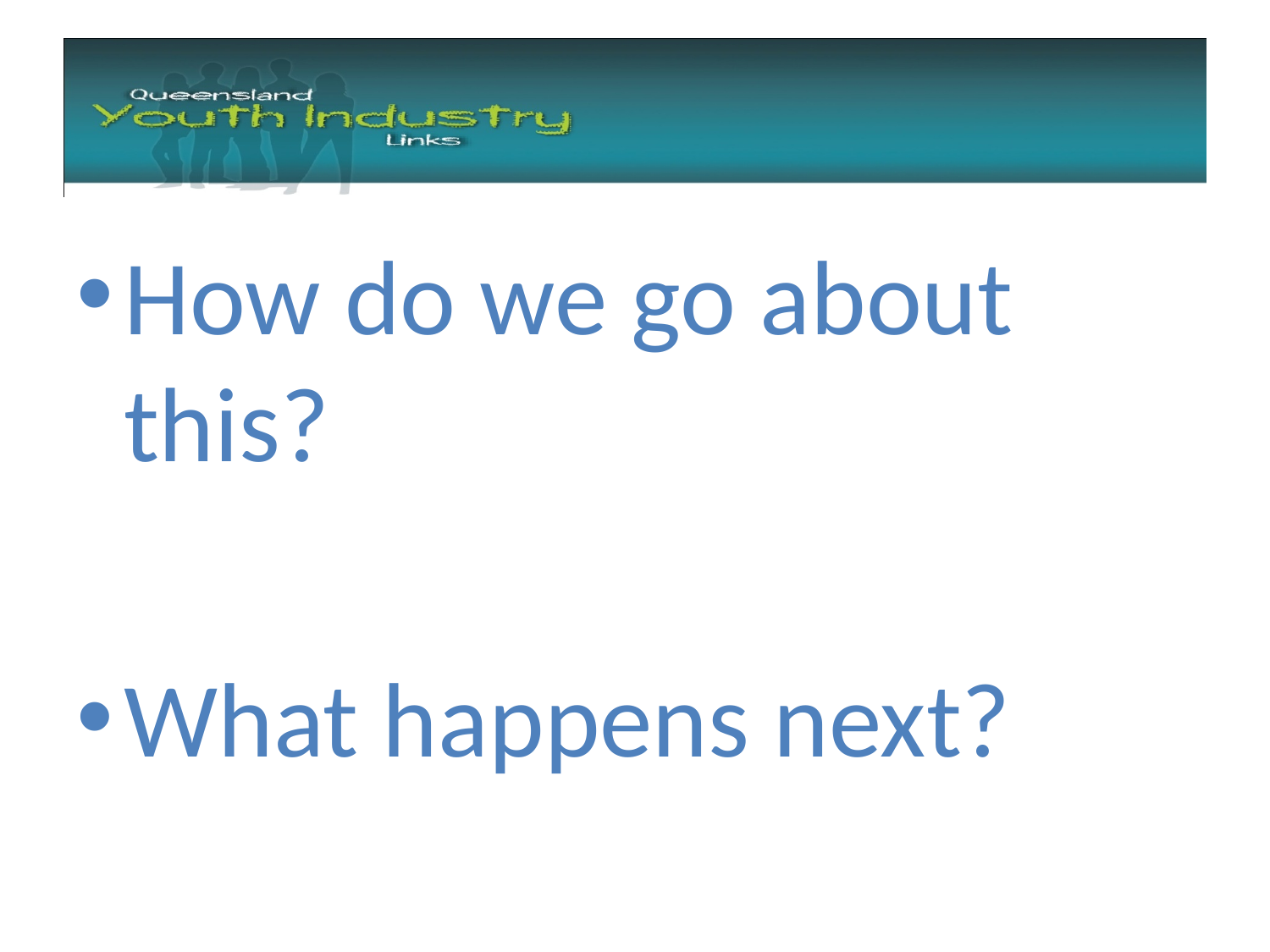

#
How do we go about this?

What happens next?